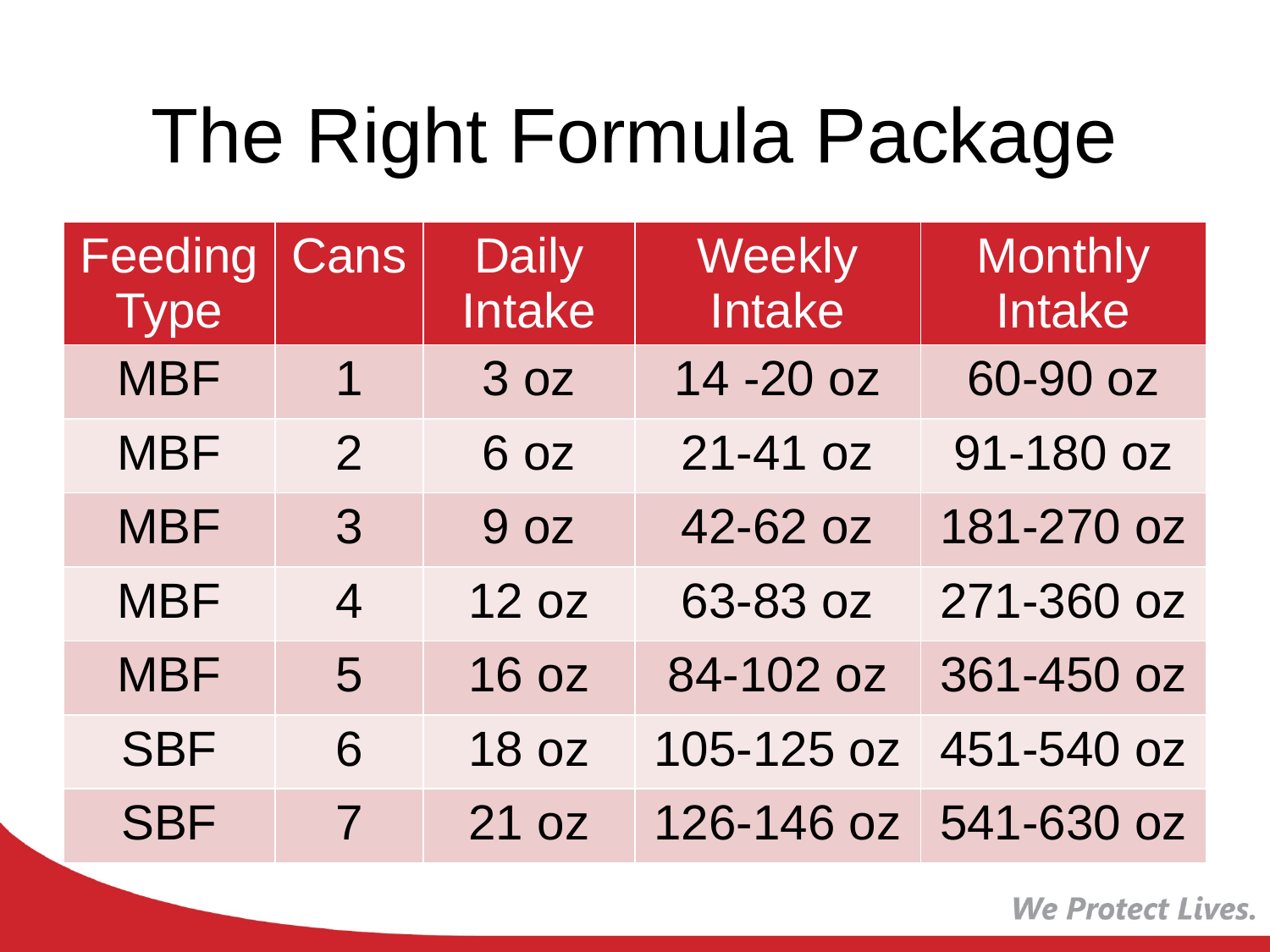

# The Right Formula Package
| Feeding Type | Cans | Daily Intake | Weekly Intake | Monthly Intake |
| --- | --- | --- | --- | --- |
| MBF | 1 | 3 oz | 14 -20 oz | 60-90 oz |
| MBF | 2 | 6 oz | 21-41 oz | 91-180 oz |
| MBF | 3 | 9 oz | 42-62 oz | 181-270 oz |
| MBF | 4 | 12 oz | 63-83 oz | 271-360 oz |
| MBF | 5 | 16 oz | 84-102 oz | 361-450 oz |
| SBF | 6 | 18 oz | 105-125 oz | 451-540 oz |
| SBF | 7 | 21 oz | 126-146 oz | 541-630 oz |